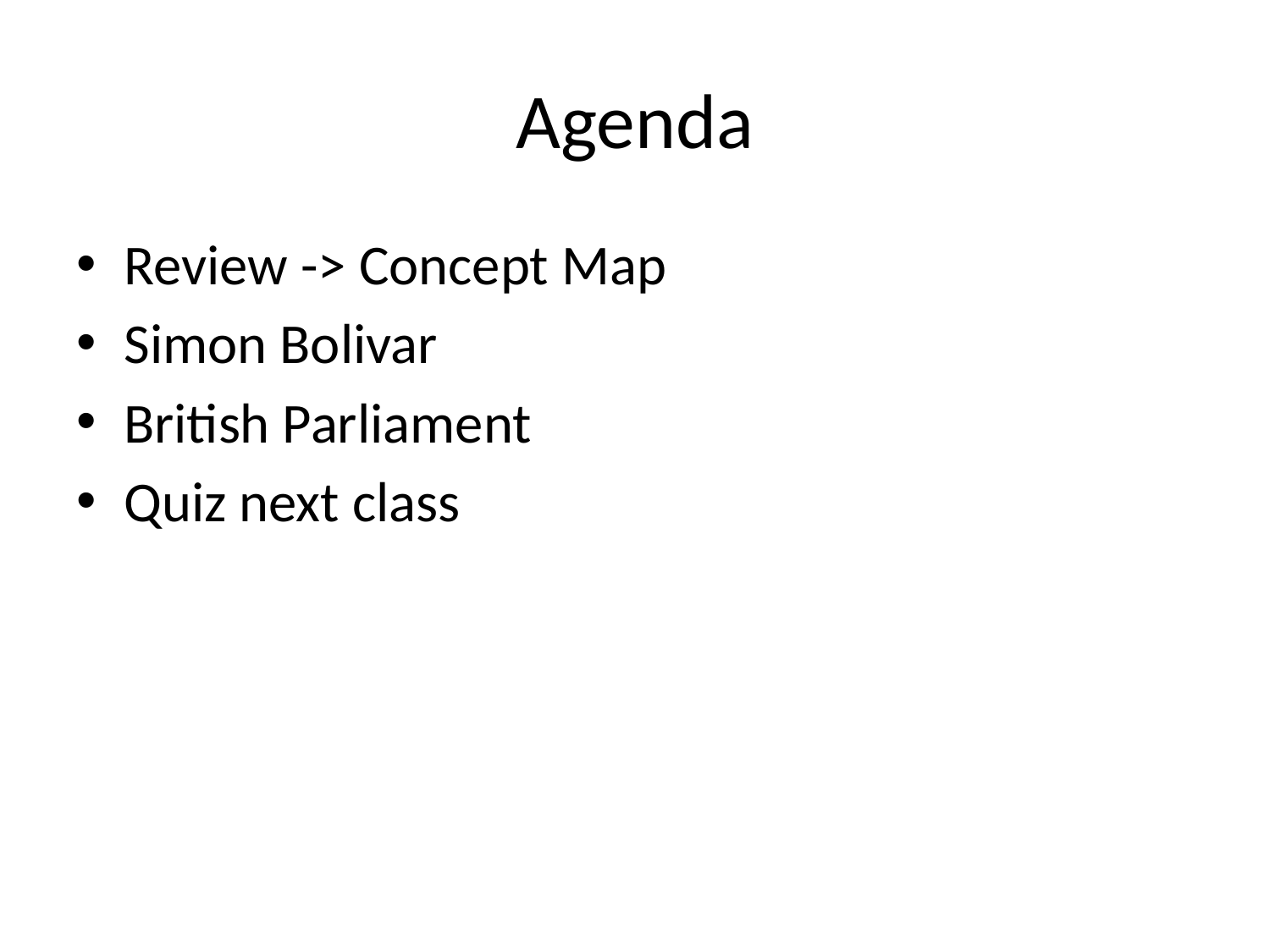

# Agenda
Review -> Concept Map
Simon Bolivar
British Parliament
Quiz next class